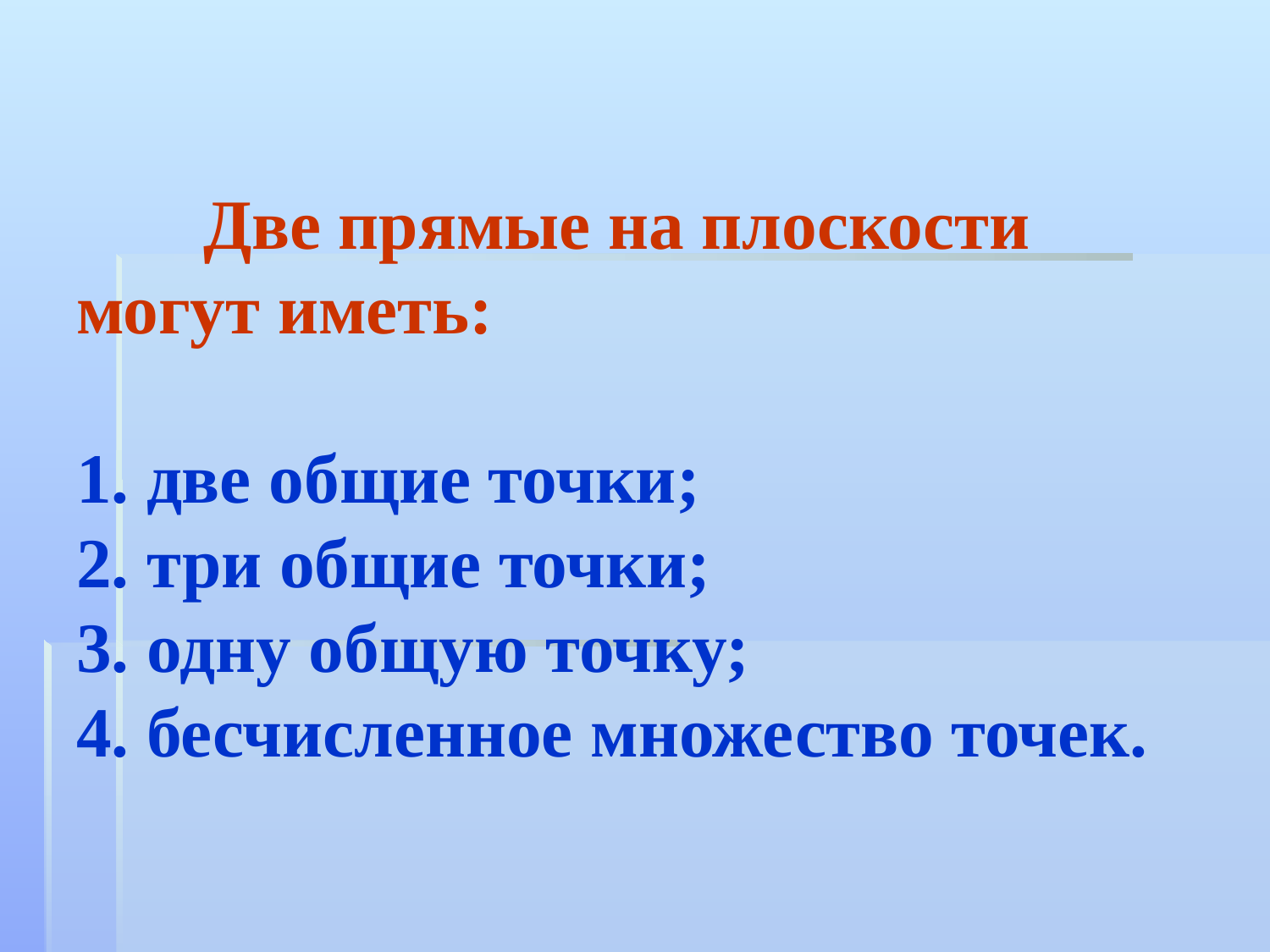

# Две прямые на плоскости могут иметь: 1. две общие точки; 2. три общие точки; 3. одну общую точку; 4. бесчисленное множество точек.